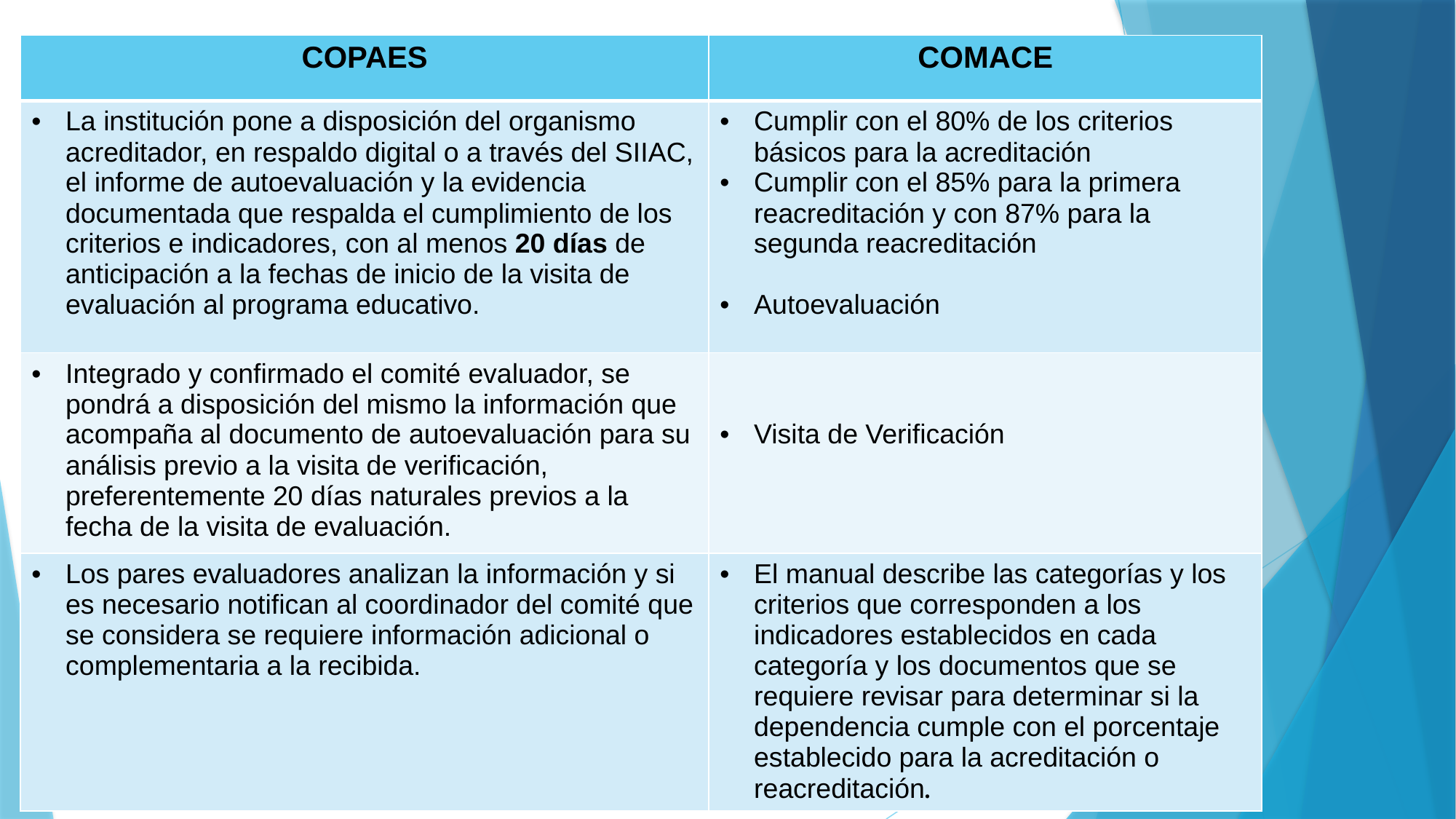

#
| COPAES | COMACE |
| --- | --- |
| La institución pone a disposición del organismo acreditador, en respaldo digital o a través del SIIAC, el informe de autoevaluación y la evidencia documentada que respalda el cumplimiento de los criterios e indicadores, con al menos 20 días de anticipación a la fechas de inicio de la visita de evaluación al programa educativo. | Cumplir con el 80% de los criterios básicos para la acreditación Cumplir con el 85% para la primera reacreditación y con 87% para la segunda reacreditación Autoevaluación |
| Integrado y confirmado el comité evaluador, se pondrá a disposición del mismo la información que acompaña al documento de autoevaluación para su análisis previo a la visita de verificación, preferentemente 20 días naturales previos a la fecha de la visita de evaluación. | Visita de Verificación |
| Los pares evaluadores analizan la información y si es necesario notifican al coordinador del comité que se considera se requiere información adicional o complementaria a la recibida. | El manual describe las categorías y los criterios que corresponden a los indicadores establecidos en cada categoría y los documentos que se requiere revisar para determinar si la dependencia cumple con el porcentaje establecido para la acreditación o reacreditación. |